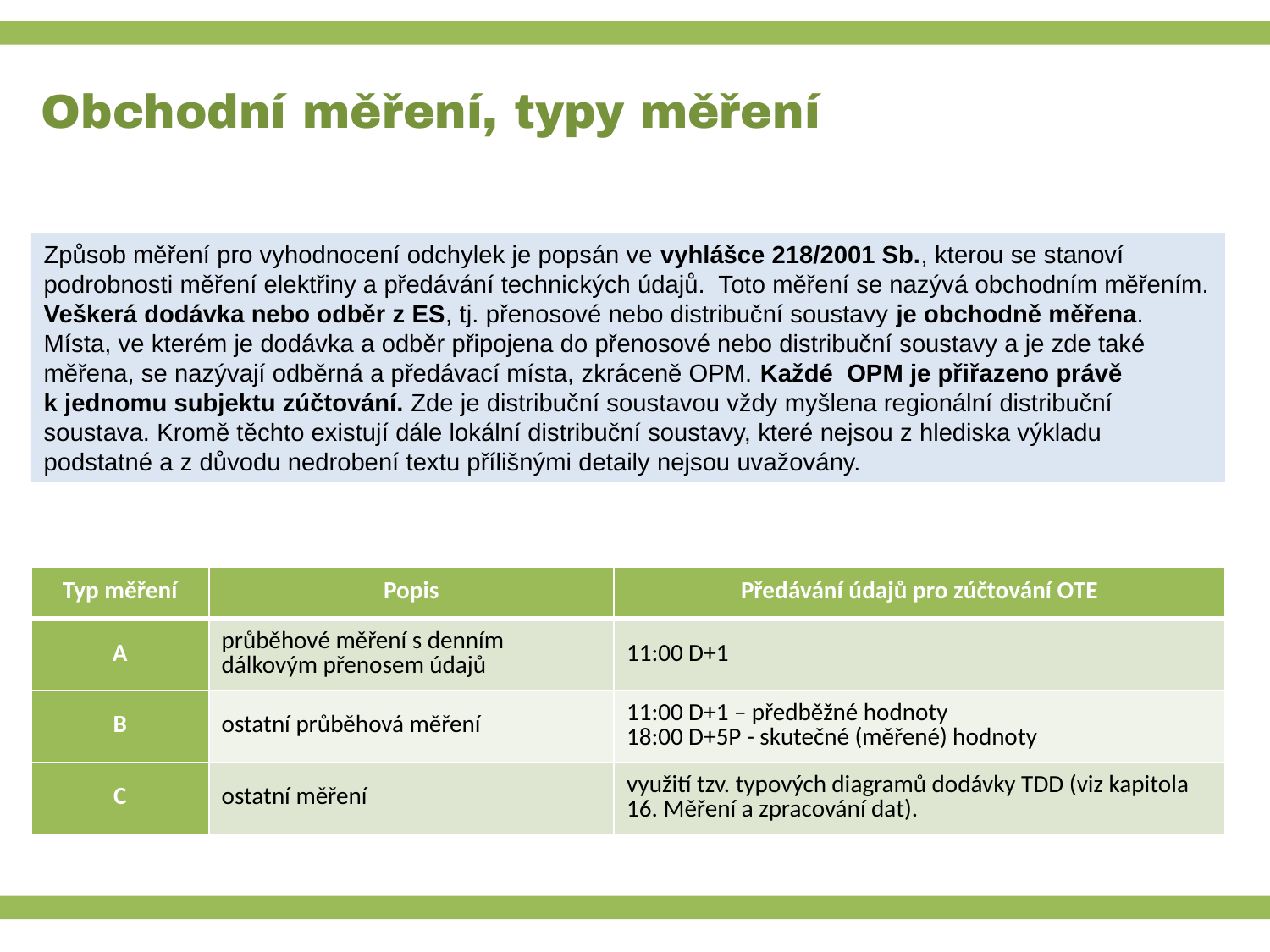

# Obchodní měření, typy měření
Způsob měření pro vyhodnocení odchylek je popsán ve vyhlášce 218/2001 Sb., kterou se stanoví podrobnosti měření elektřiny a předávání technických údajů.  Toto měření se nazývá obchodním měřením. Veškerá dodávka nebo odběr z ES, tj. přenosové nebo distribuční soustavy je obchodně měřena. Místa, ve kterém je dodávka a odběr připojena do přenosové nebo distribuční soustavy a je zde také měřena, se nazývají odběrná a předávací místa, zkráceně OPM. Každé  OPM je přiřazeno právě k jednomu subjektu zúčtování. Zde je distribuční soustavou vždy myšlena regionální distribuční soustava. Kromě těchto existují dále lokální distribuční soustavy, které nejsou z hlediska výkladu podstatné a z důvodu nedrobení textu přílišnými detaily nejsou uvažovány.
| Typ měření | Popis | Předávání údajů pro zúčtování OTE |
| --- | --- | --- |
| A | průběhové měření s denním dálkovým přenosem údajů | 11:00 D+1 |
| B | ostatní průběhová měření | 11:00 D+1 – předběžné hodnoty 18:00 D+5P - skutečné (měřené) hodnoty |
| C | ostatní měření | využití tzv. typových diagramů dodávky TDD (viz kapitola 16. Měření a zpracování dat). |